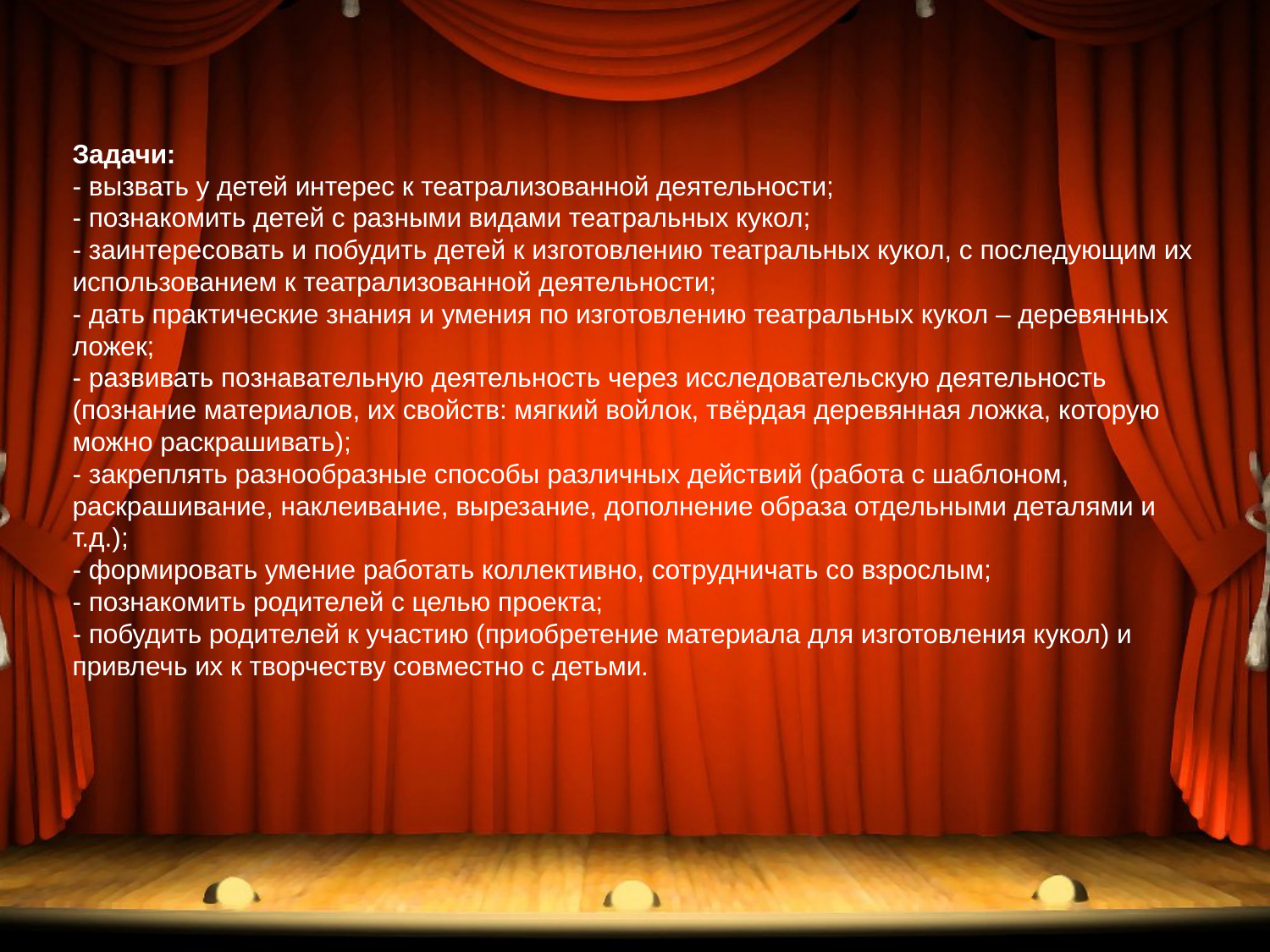

Задачи:
- вызвать у детей интерес к театрализованной деятельности;
- познакомить детей с разными видами театральных кукол;
- заинтересовать и побудить детей к изготовлению театральных кукол, с последующим их использованием к театрализованной деятельности;
- дать практические знания и умения по изготовлению театральных кукол – деревянных ложек;
- развивать познавательную деятельность через исследовательскую деятельность (познание материалов, их свойств: мягкий войлок, твёрдая деревянная ложка, которую можно раскрашивать);
- закреплять разнообразные способы различных действий (работа с шаблоном, раскрашивание, наклеивание, вырезание, дополнение образа отдельными деталями и т.д.);
- формировать умение работать коллективно, сотрудничать со взрослым;
- познакомить родителей с целью проекта;
- побудить родителей к участию (приобретение материала для изготовления кукол) и привлечь их к творчеству совместно с детьми.